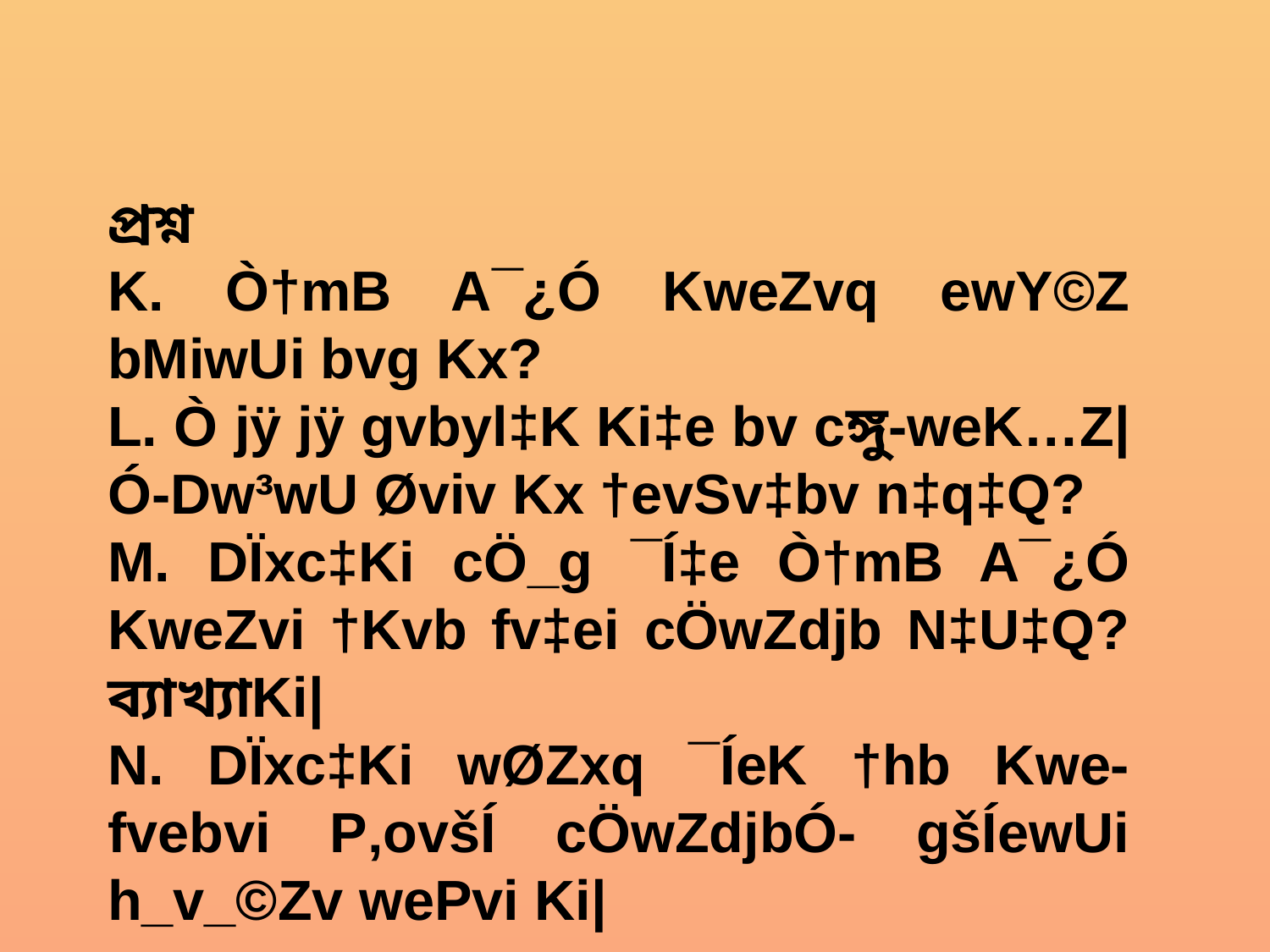

প্রশ্ন
K. Ò†mB A¯¿Ó KweZvq ewY©Z bMiwUi bvg Kx?
L. Ò jÿ jÿ gvbyl‡K Ki‡e bv cঙ্গু-weK…Z|Ó-Dw³wU Øviv Kx †evSv‡bv n‡q‡Q?
M. DÏxc‡Ki cÖ_g ¯Í‡e Ò†mB A¯¿Ó KweZvi †Kvb fv‡ei cÖwZdjb N‡U‡Q? ব্যাখ্যাKi|
N. DÏxc‡Ki wØZxq ¯ÍeK †hb Kwe-fvebvi P‚ovšÍ cÖwZdjbÓ- gšÍewUi h_v_©Zv wePvi Ki|